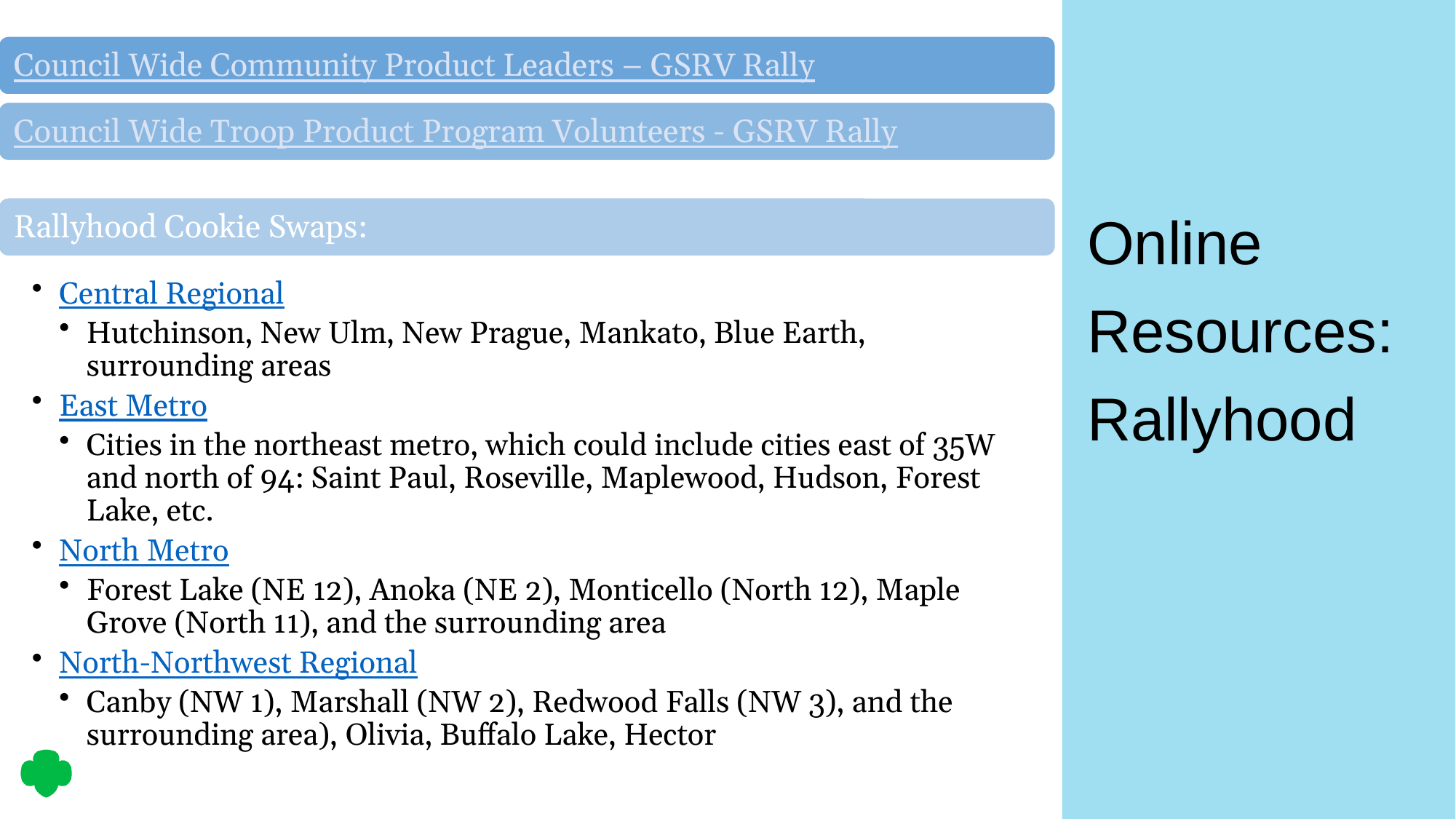

Council Wide Community Product Leaders – GSRV Rally
Council Wide Troop Product Program Volunteers - GSRV Rally
Rallyhood Cookie Swaps:

Central Regional
Hutchinson, New Ulm, New Prague, Mankato, Blue Earth, surrounding areas
East Metro
Cities in the northeast metro, which could include cities east of 35W and north of 94: Saint Paul, Roseville, Maplewood, Hudson, Forest Lake, etc.
North Metro
Forest Lake (NE 12), Anoka (NE 2), Monticello (North 12), Maple Grove (North 11), and the surrounding area
North-Northwest Regional
Canby (NW 1), Marshall (NW 2), Redwood Falls (NW 3), and the surrounding area), Olivia, Buffalo Lake, Hector
Online
Resources:
Rallyhood